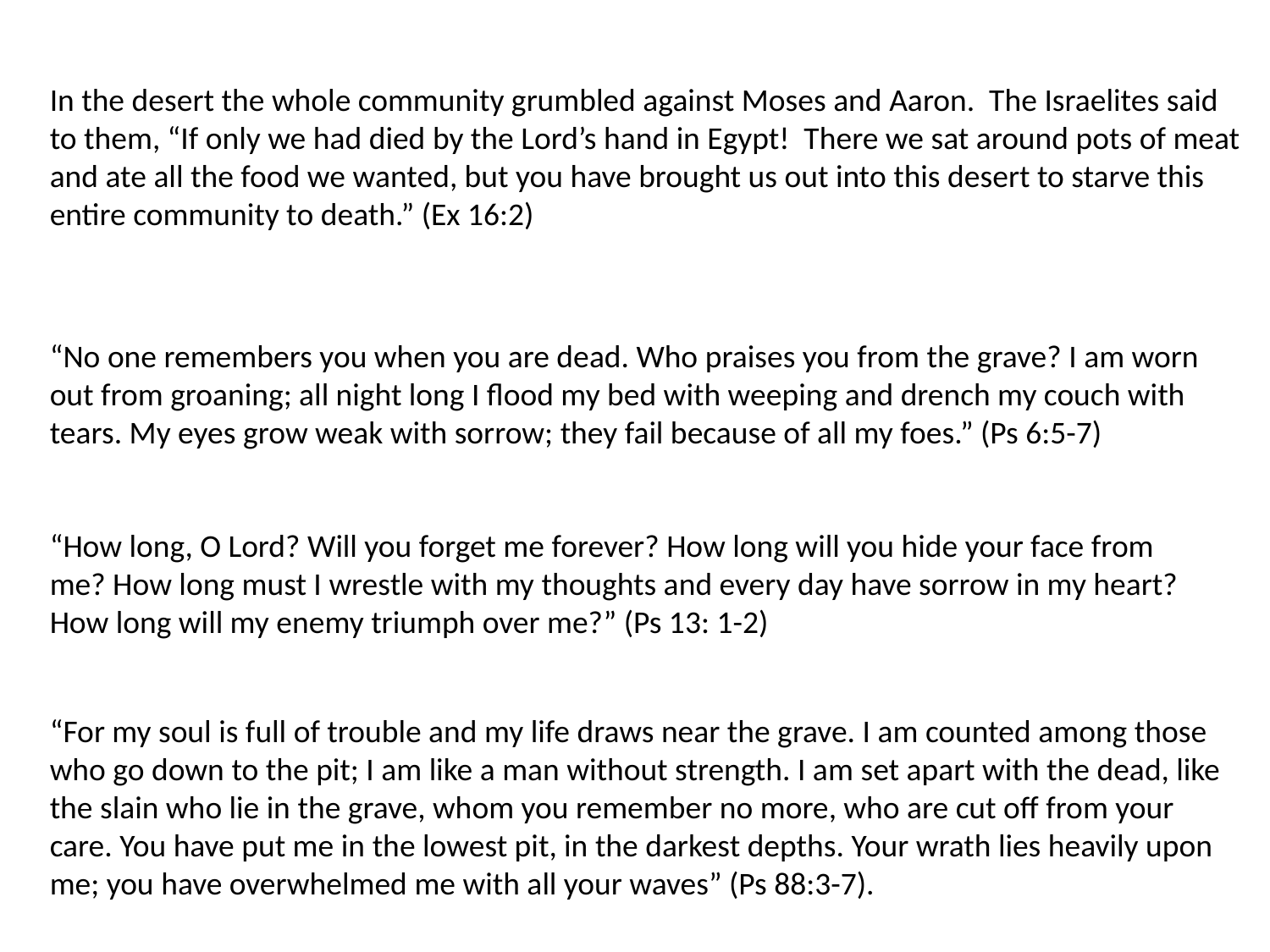

In the desert the whole community grumbled against Moses and Aaron.  The Israelites said to them, “If only we had died by the Lord’s hand in Egypt!  There we sat around pots of meat and ate all the food we wanted, but you have brought us out into this desert to starve this entire community to death.” (Ex 16:2)
“No one remembers you when you are dead. Who praises you from the grave? I am worn out from groaning; all night long I flood my bed with weeping and drench my couch with tears. My eyes grow weak with sorrow; they fail because of all my foes.” (Ps 6:5-7)
“How long, O Lord? Will you forget me forever? How long will you hide your face from me? How long must I wrestle with my thoughts and every day have sorrow in my heart? How long will my enemy triumph over me?” (Ps 13: 1-2)
“For my soul is full of trouble and my life draws near the grave. I am counted among those who go down to the pit; I am like a man without strength. I am set apart with the dead, like the slain who lie in the grave, whom you remember no more, who are cut off from your care. You have put me in the lowest pit, in the darkest depths. Your wrath lies heavily upon me; you have overwhelmed me with all your waves” (Ps 88:3-7).